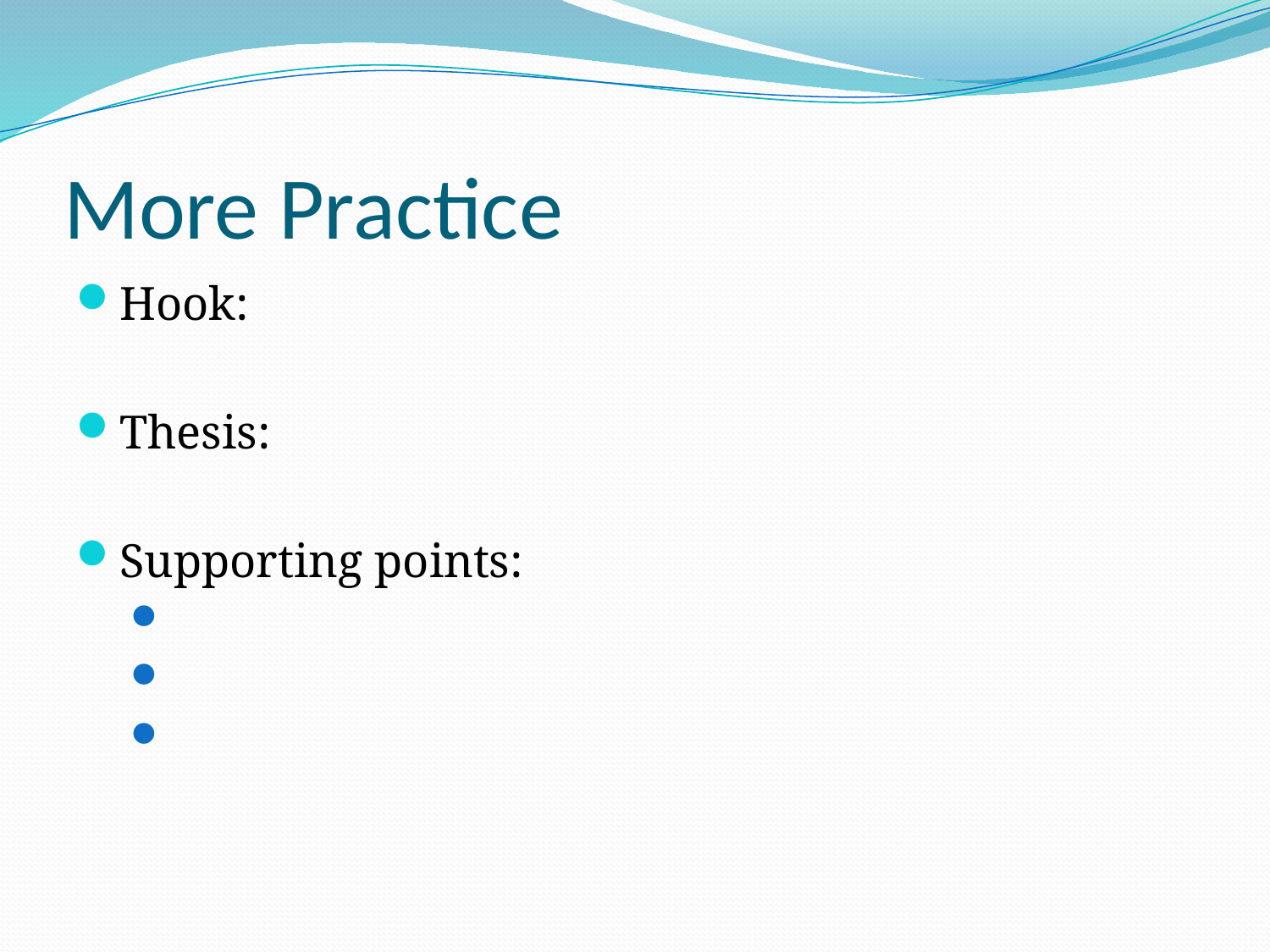

# More Practice
Hook:

Thesis:

Supporting points: